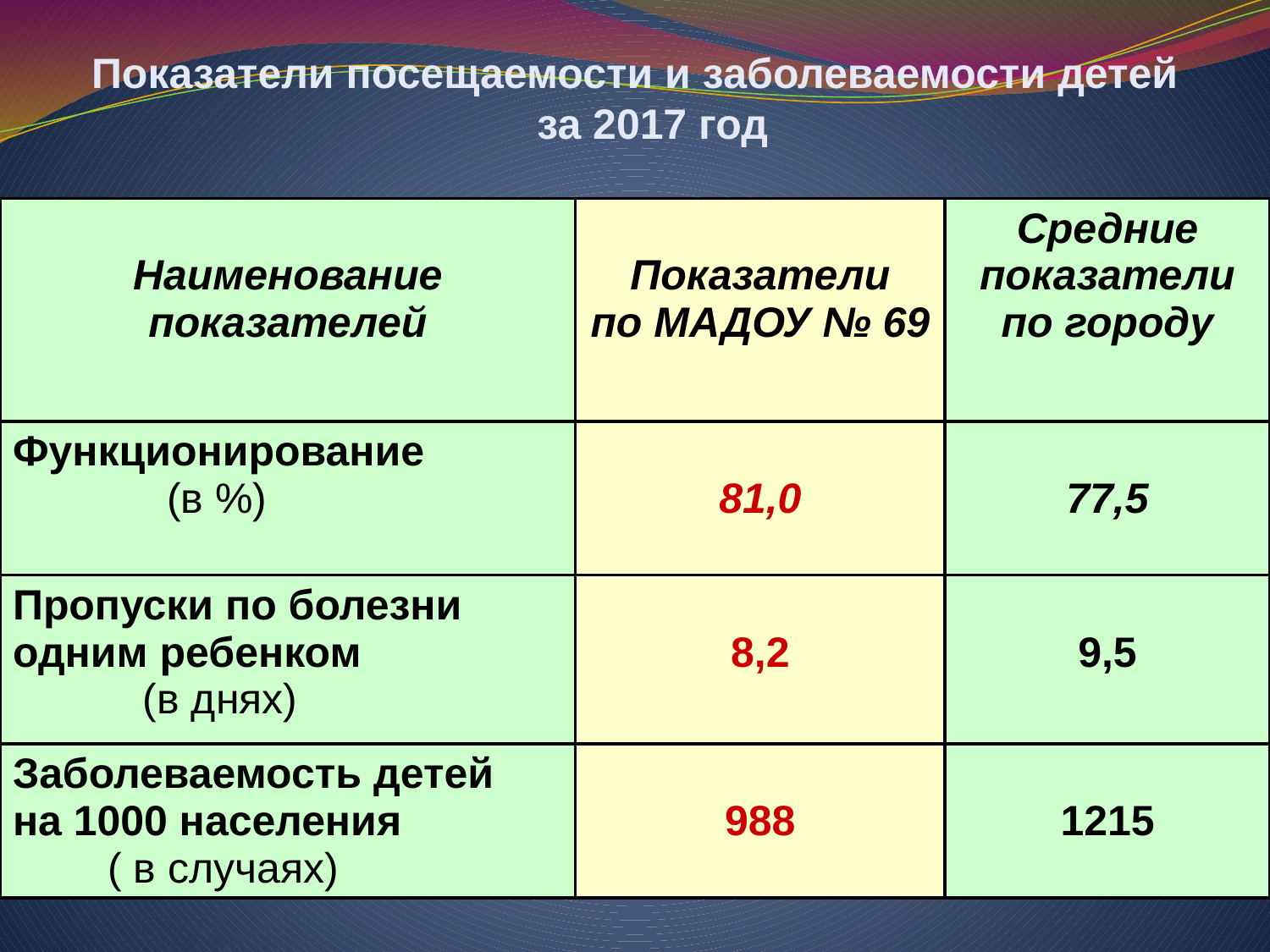

Показатели посещаемости и заболеваемости детей
   за 2017 год
| Наименование показателей | Показатели по МАДОУ № 69 | Средние показатели по городу |
| --- | --- | --- |
| Функционирование (в %) | 81,0 | 77,5 |
| Пропуски по болезни одним ребенком (в днях) | 8,2 | 9,5 |
| Заболеваемость детей на 1000 населения ( в случаях) | 988 | 1215 |